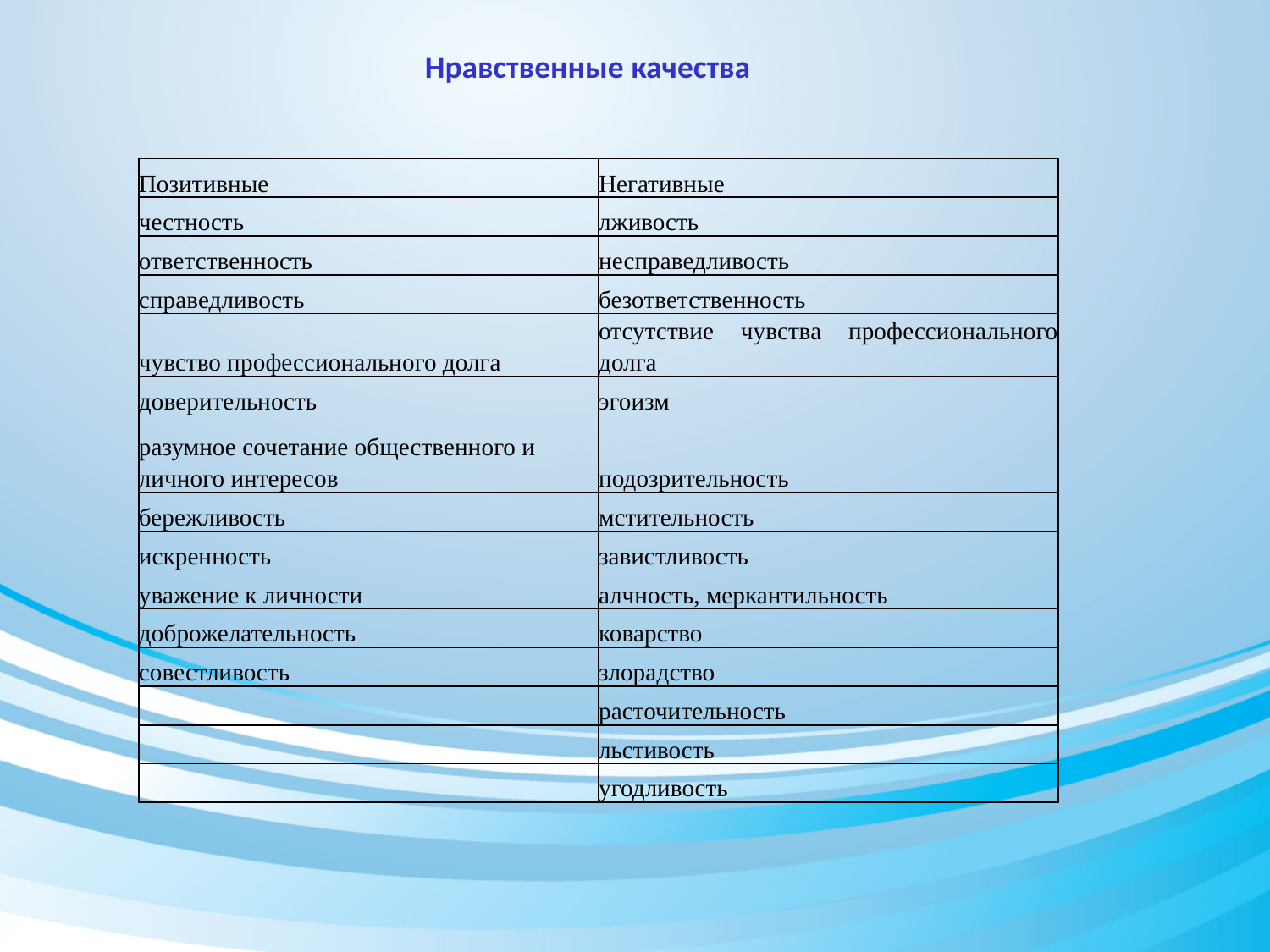

Нравственные качества

| Позитивные | Негативные |
| --- | --- |
| честность | лживость |
| ответственность | несправедливость |
| справедливость | безответственность |
| чувство профессионального долга | отсутствие чувства профессионального долга |
| доверительность | эгоизм |
| разумное сочетание общественного и личного интересов | подозрительность |
| бережливость | мстительность |
| искренность | завистливость |
| уважение к личности | алчность, меркантильность |
| доброжелательность | коварство |
| совестливость | злорадство |
|  | расточительность |
|  | льстивость |
|  | угодливость |